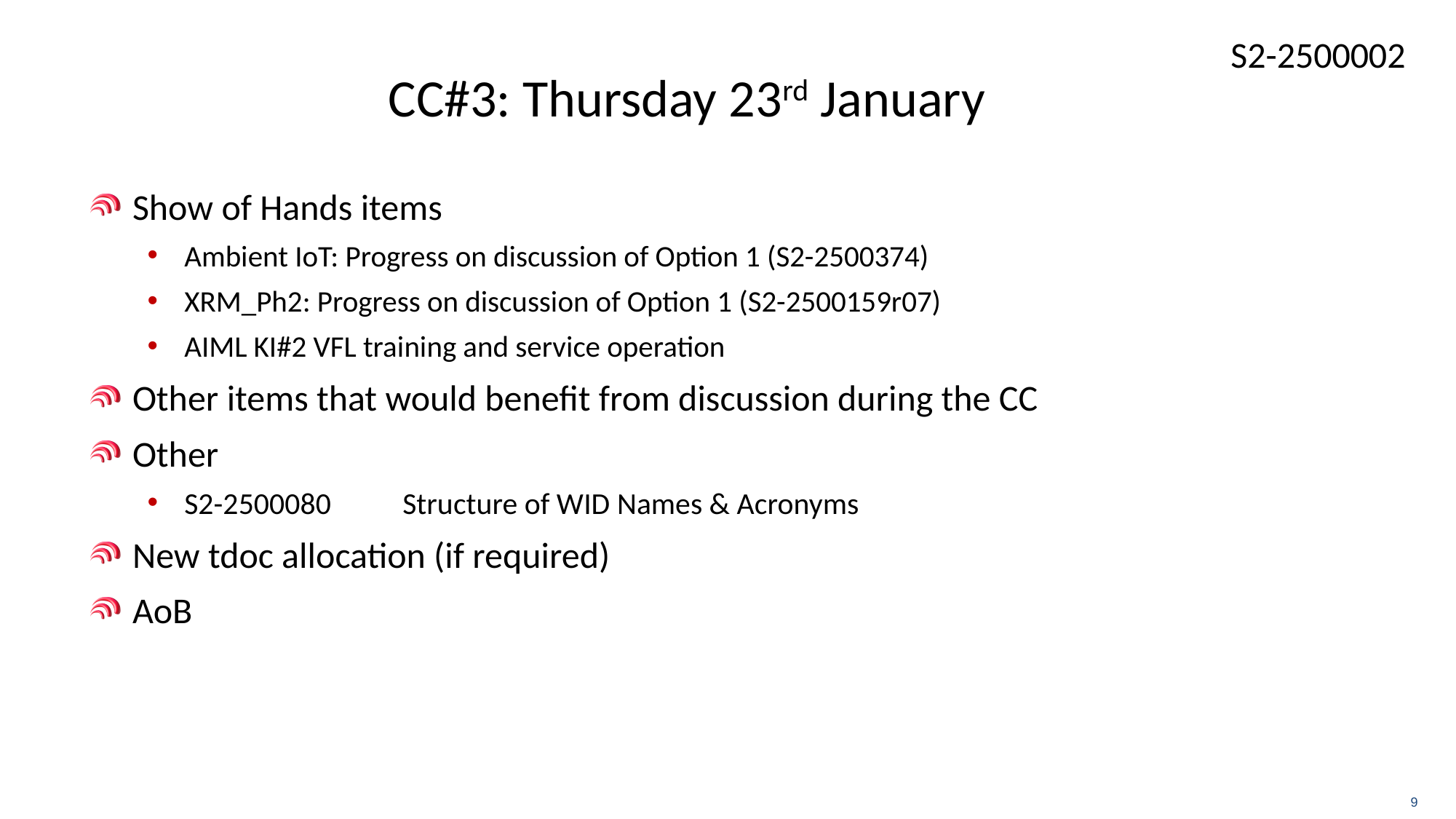

# CC#3: Thursday 23rd January
Show of Hands items
Ambient IoT: Progress on discussion of Option 1 (S2-2500374)
XRM_Ph2: Progress on discussion of Option 1 (S2-2500159r07)
AIML KI#2 VFL training and service operation
Other items that would benefit from discussion during the CC
Other
S2-2500080	Structure of WID Names & Acronyms
New tdoc allocation (if required)
AoB